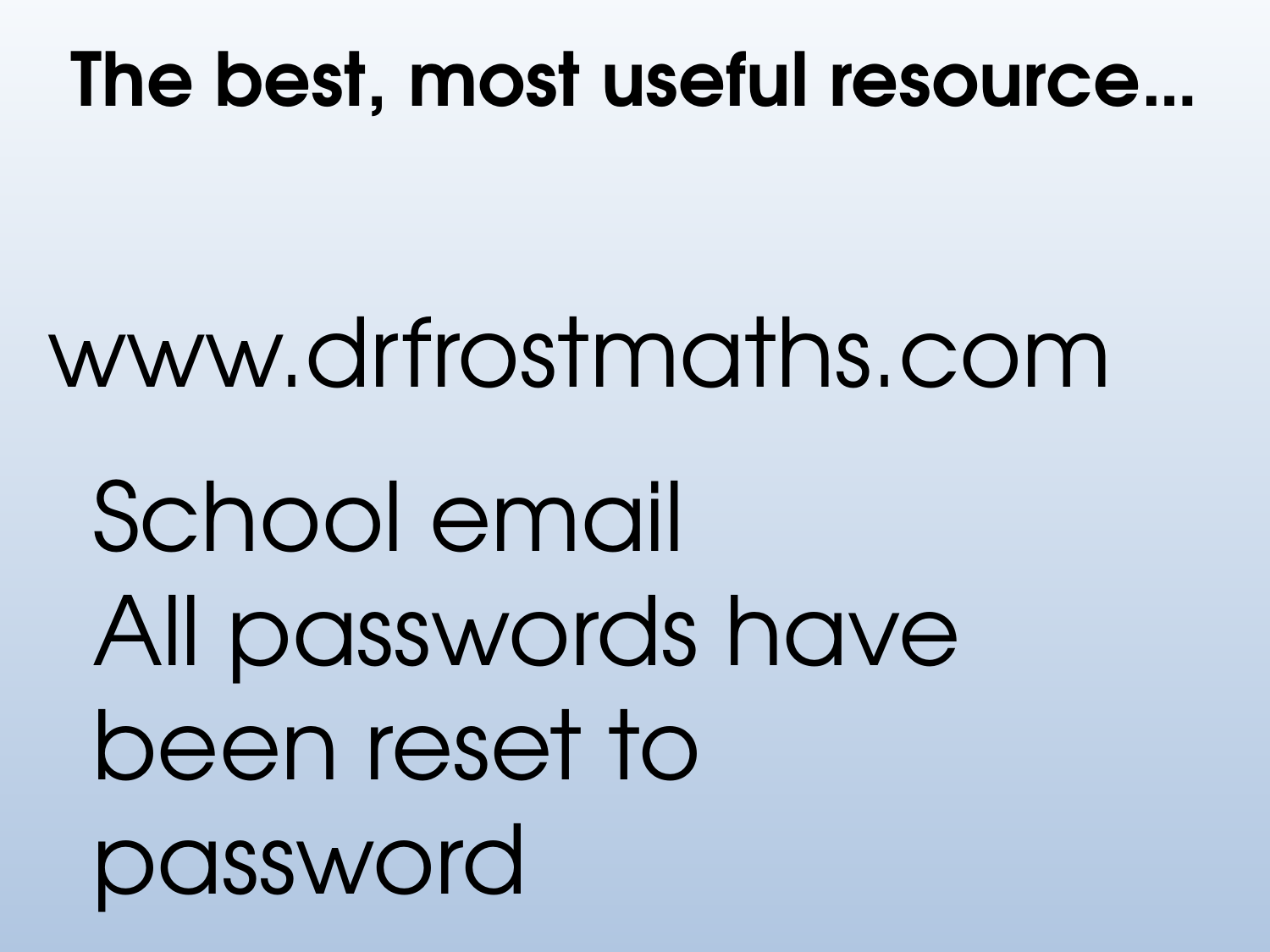

The best, most useful resource…
www.drfrostmaths.com
School email
All passwords have been reset to password